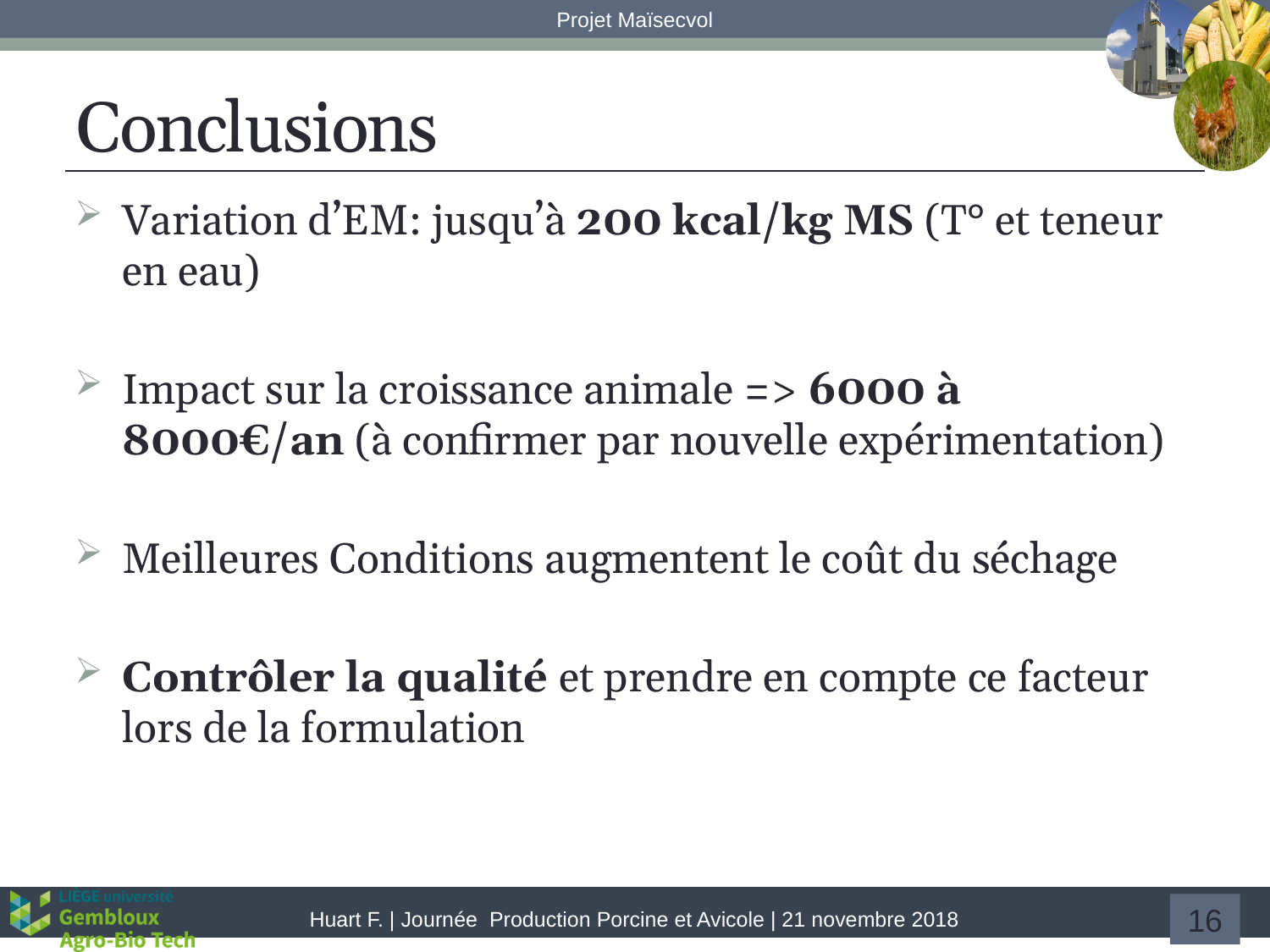

# Conclusions
Variation d’EM: jusqu’à 200 kcal/kg MS (T° et teneur en eau)

Impact sur la croissance animale => 6000 à 8000€/an (à confirmer par nouvelle expérimentation)

Meilleures Conditions augmentent le coût du séchage

Contrôler la qualité et prendre en compte ce facteur lors de la formulation